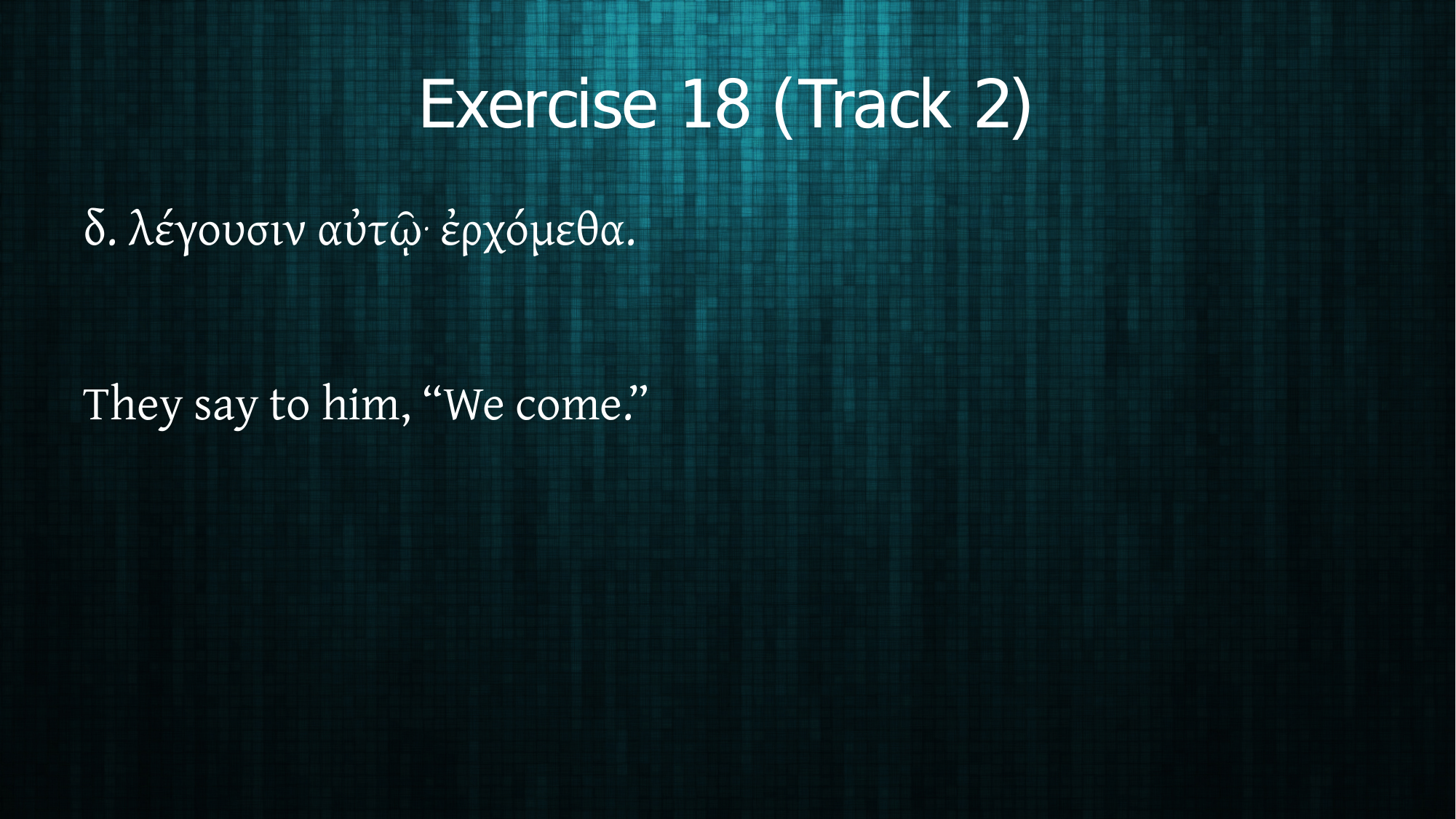

# Exercise 18 (Track 2)
δ. λέγουσιν αὐτῷ. ἐρχόμεθα.

They say to him, “We come.”